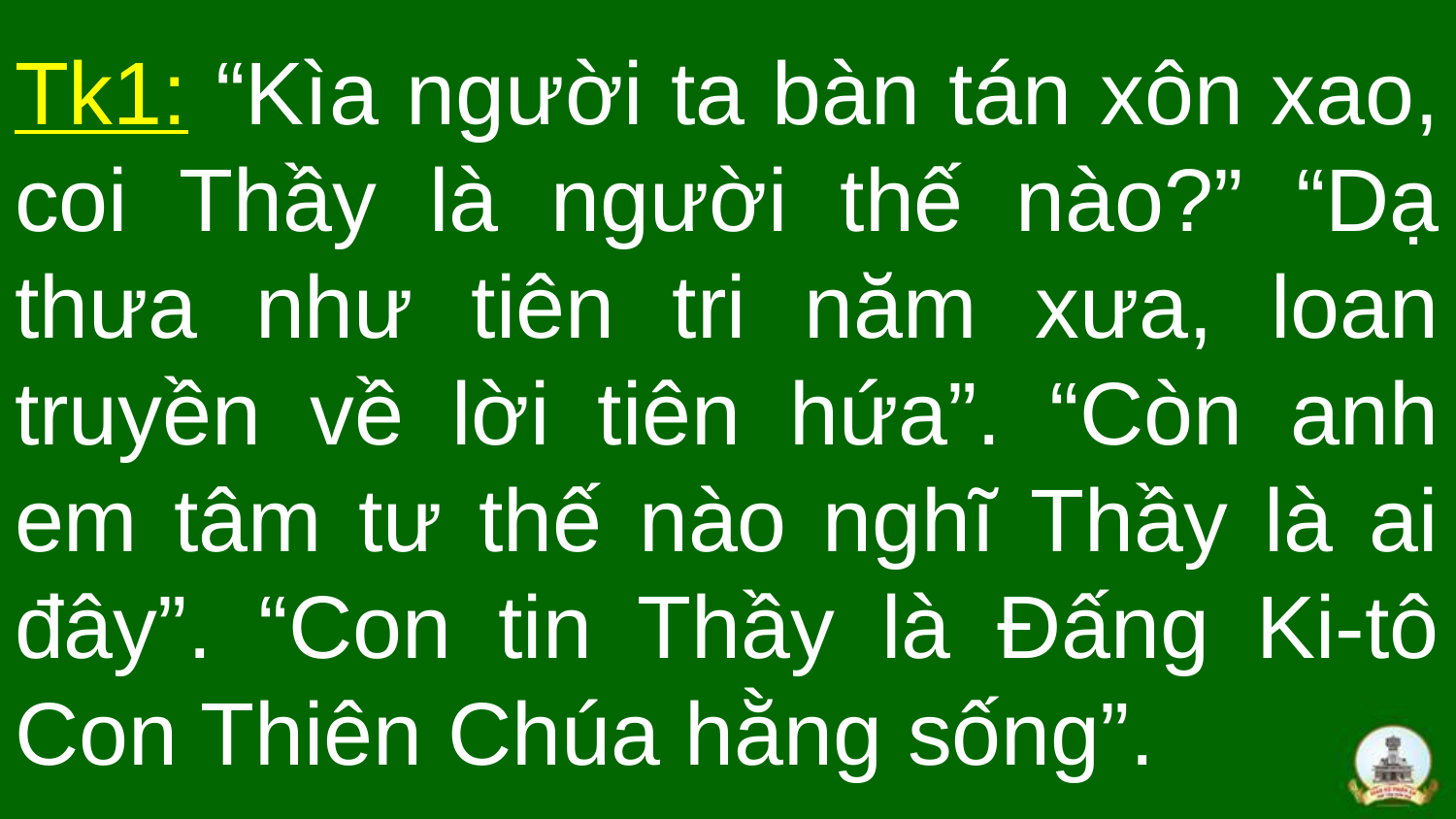

# Tk1: “Kìa người ta bàn tán xôn xao, coi Thầy là người thế nào?” “Dạ thưa như tiên tri năm xưa, loan truyền về lời tiên hứa”. “Còn anh em tâm tư thế nào nghĩ Thầy là ai đây”. “Con tin Thầy là Đấng Ki-tô Con Thiên Chúa hằng sống”.